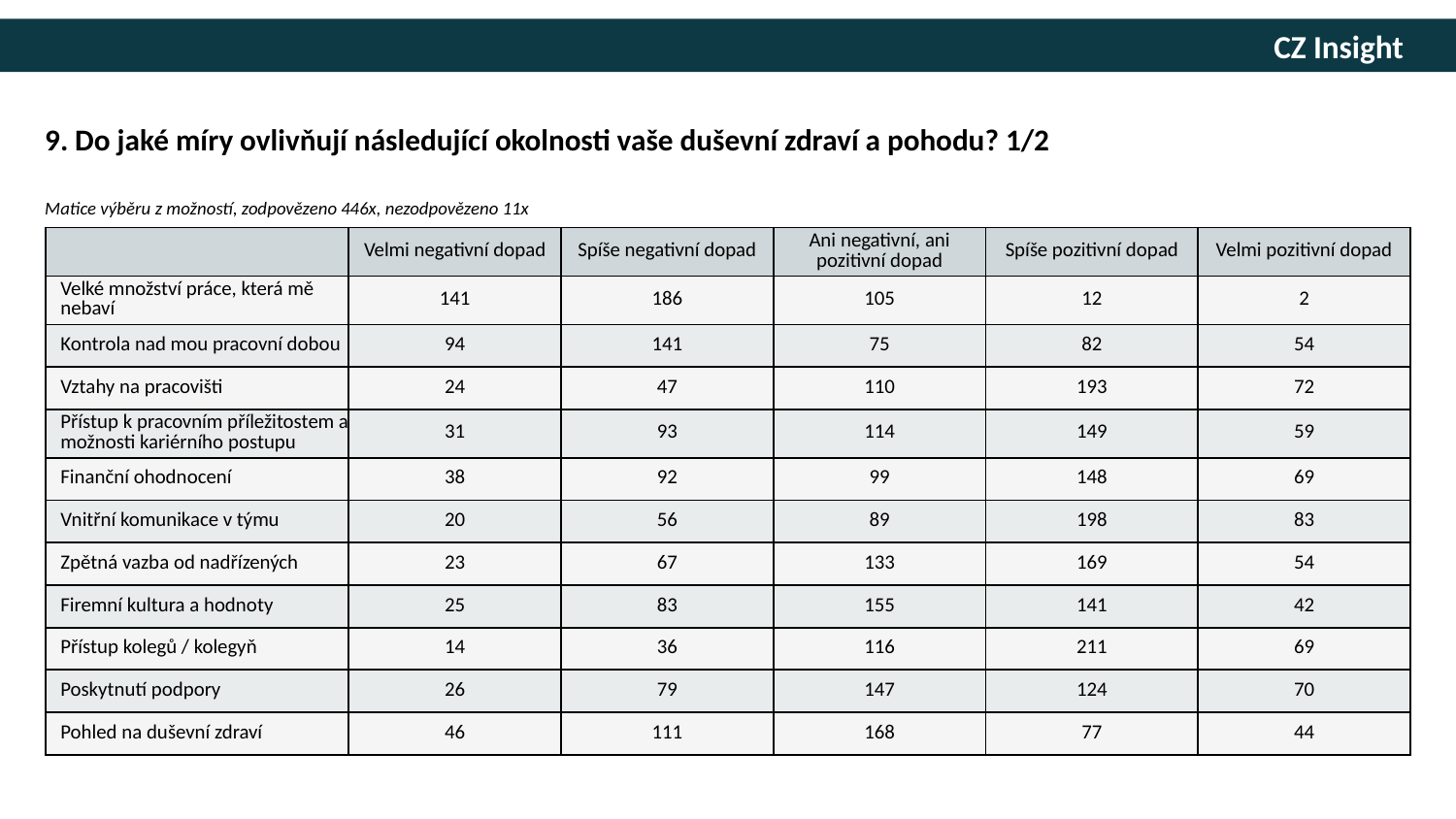

9. Do jaké míry ovlivňují následující okolnosti vaše duševní zdraví a pohodu? 1/2
Matice výběru z možností, zodpovězeno 446x, nezodpovězeno 11x
|  | Velmi negativní dopad | Spíše negativní dopad | Ani negativní, ani pozitivní dopad | Spíše pozitivní dopad | Velmi pozitivní dopad |
| --- | --- | --- | --- | --- | --- |
| Velké množství práce, která mě nebaví | 141 | 186 | 105 | 12 | 2 |
| Kontrola nad mou pracovní dobou | 94 | 141 | 75 | 82 | 54 |
| Vztahy na pracovišti | 24 | 47 | 110 | 193 | 72 |
| Přístup k pracovním příležitostem a možnosti kariérního postupu | 31 | 93 | 114 | 149 | 59 |
| Finanční ohodnocení | 38 | 92 | 99 | 148 | 69 |
| Vnitřní komunikace v týmu | 20 | 56 | 89 | 198 | 83 |
| Zpětná vazba od nadřízených | 23 | 67 | 133 | 169 | 54 |
| Firemní kultura a hodnoty | 25 | 83 | 155 | 141 | 42 |
| Přístup kolegů / kolegyň | 14 | 36 | 116 | 211 | 69 |
| Poskytnutí podpory | 26 | 79 | 147 | 124 | 70 |
| Pohled na duševní zdraví | 46 | 111 | 168 | 77 | 44 |